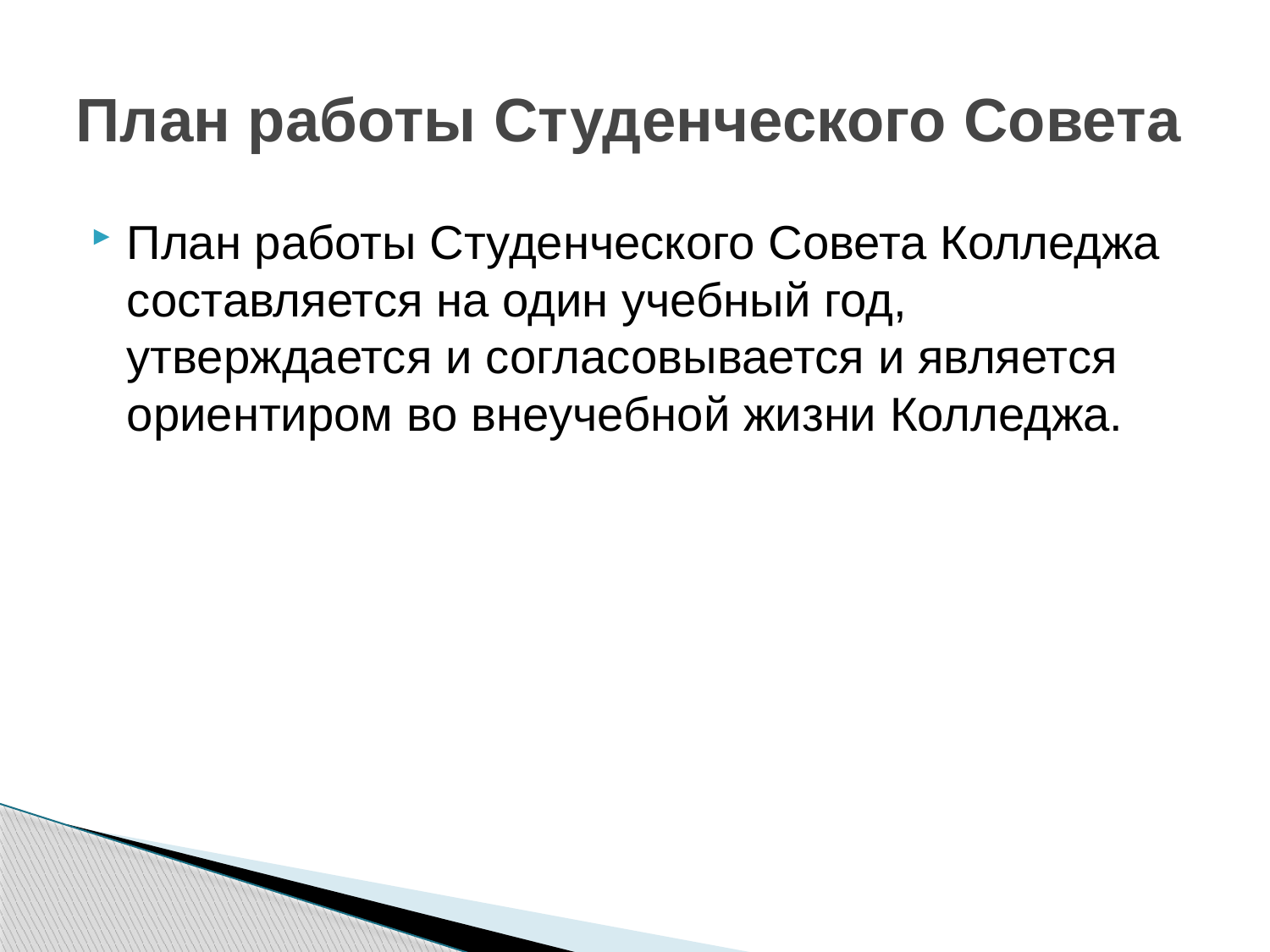

# План работы Студенческого Совета
План работы Студенческого Совета Колледжа составляется на один учебный год, утверждается и согласовывается и является ориентиром во внеучебной жизни Колледжа.